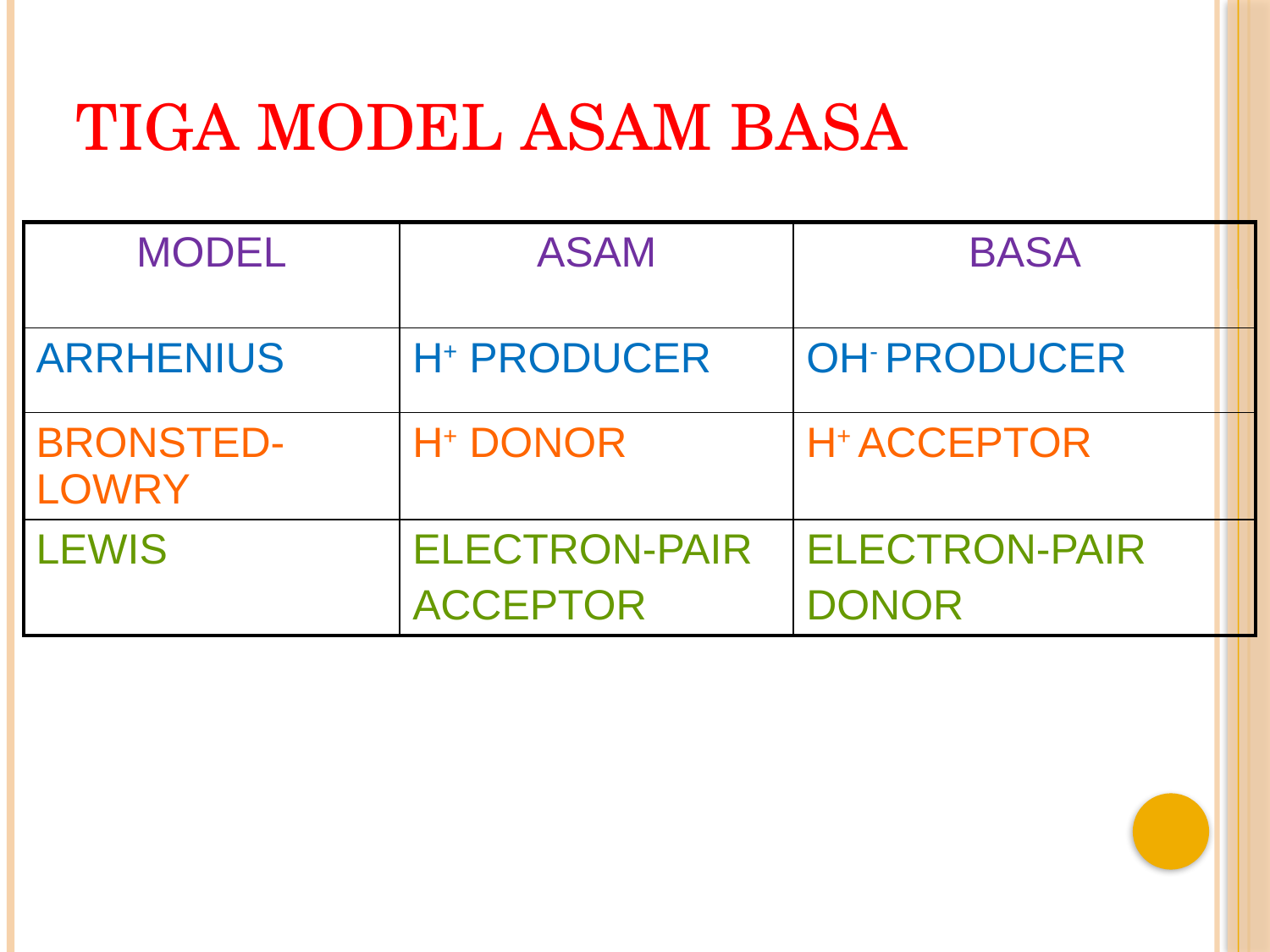

# TIGA MODEL ASAM BASA
| MODEL | ASAM | BASA |
| --- | --- | --- |
| ARRHENIUS | H+ PRODUCER | OH- PRODUCER |
| BRONSTED-LOWRY | H+ DONOR | H+ ACCEPTOR |
| LEWIS | ELECTRON-PAIR ACCEPTOR | ELECTRON-PAIR DONOR |